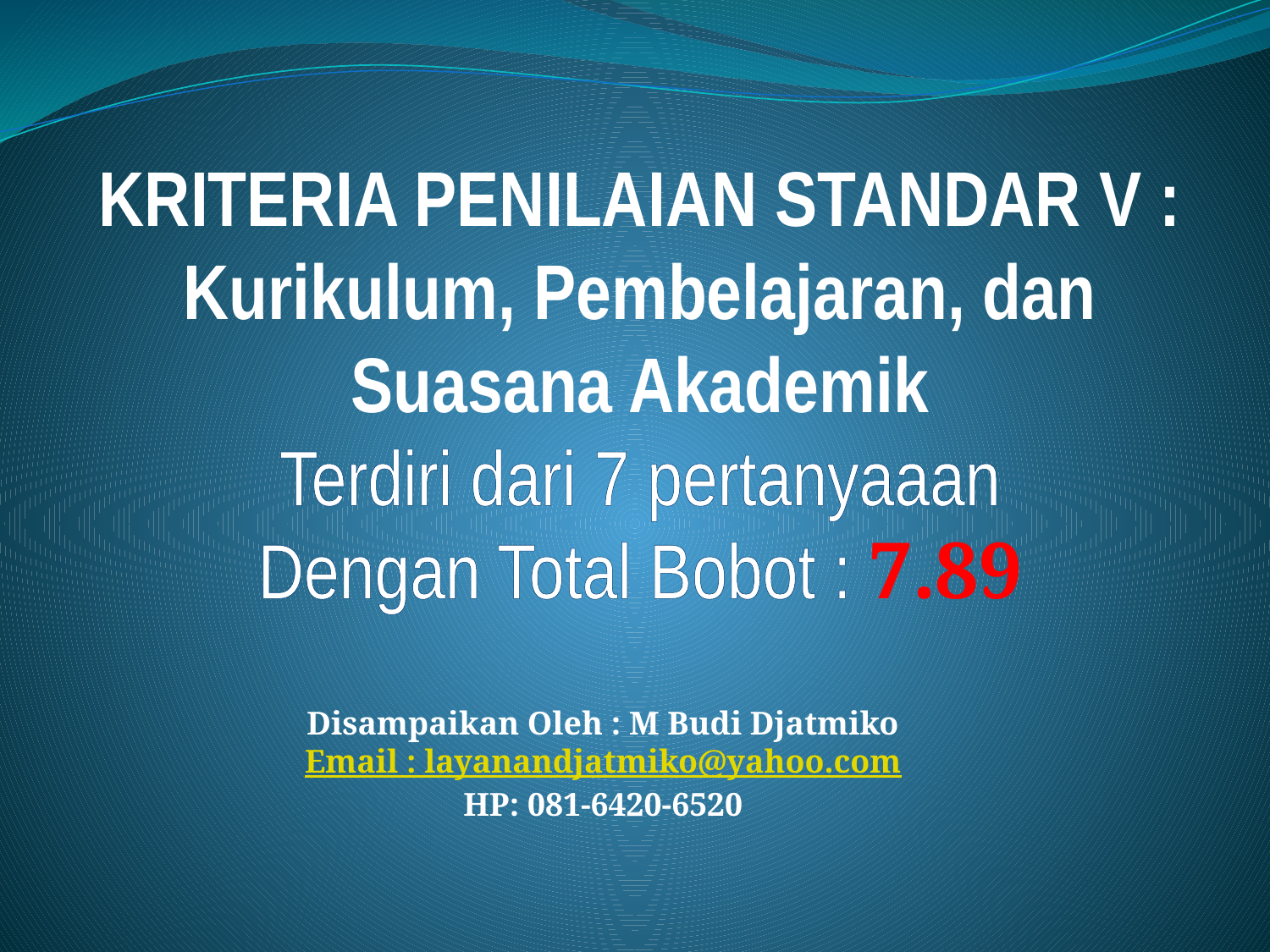

KRITERIA PENILAIAN STANDAR V :
Kurikulum, Pembelajaran, dan Suasana Akademik
Terdiri dari 7 pertanyaaan
Dengan Total Bobot : 7.89

Disampaikan Oleh : M Budi Djatmiko
Email : layanandjatmiko@yahoo.com
HP: 081-6420-6520